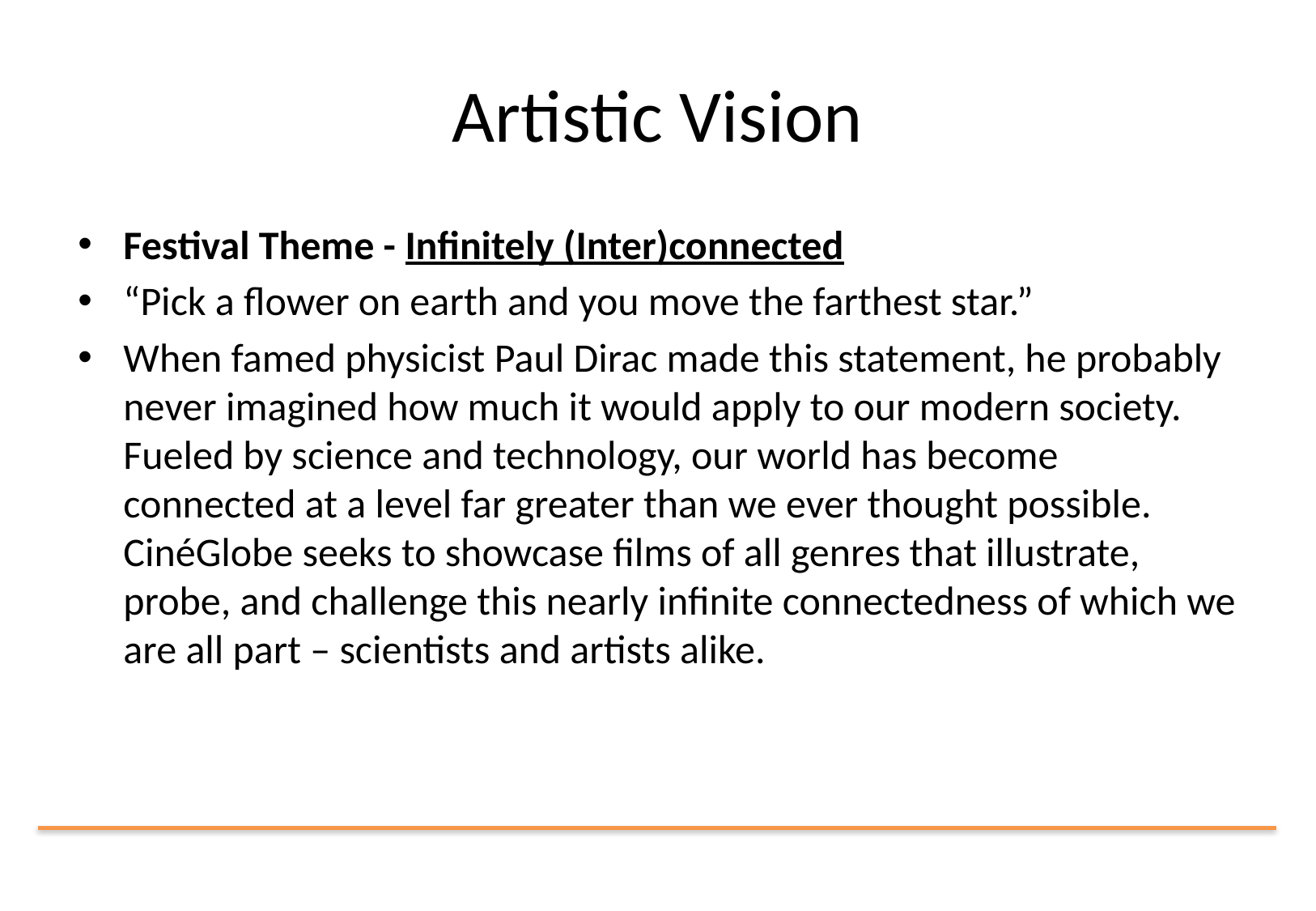

# Artistic Vision
Festival Theme - Infinitely (Inter)connected
“Pick a flower on earth and you move the farthest star.”
When famed physicist Paul Dirac made this statement, he probably never imagined how much it would apply to our modern society.  Fueled by science and technology, our world has become connected at a level far greater than we ever thought possible.  CinéGlobe seeks to showcase films of all genres that illustrate, probe, and challenge this nearly infinite connectedness of which we are all part – scientists and artists alike.